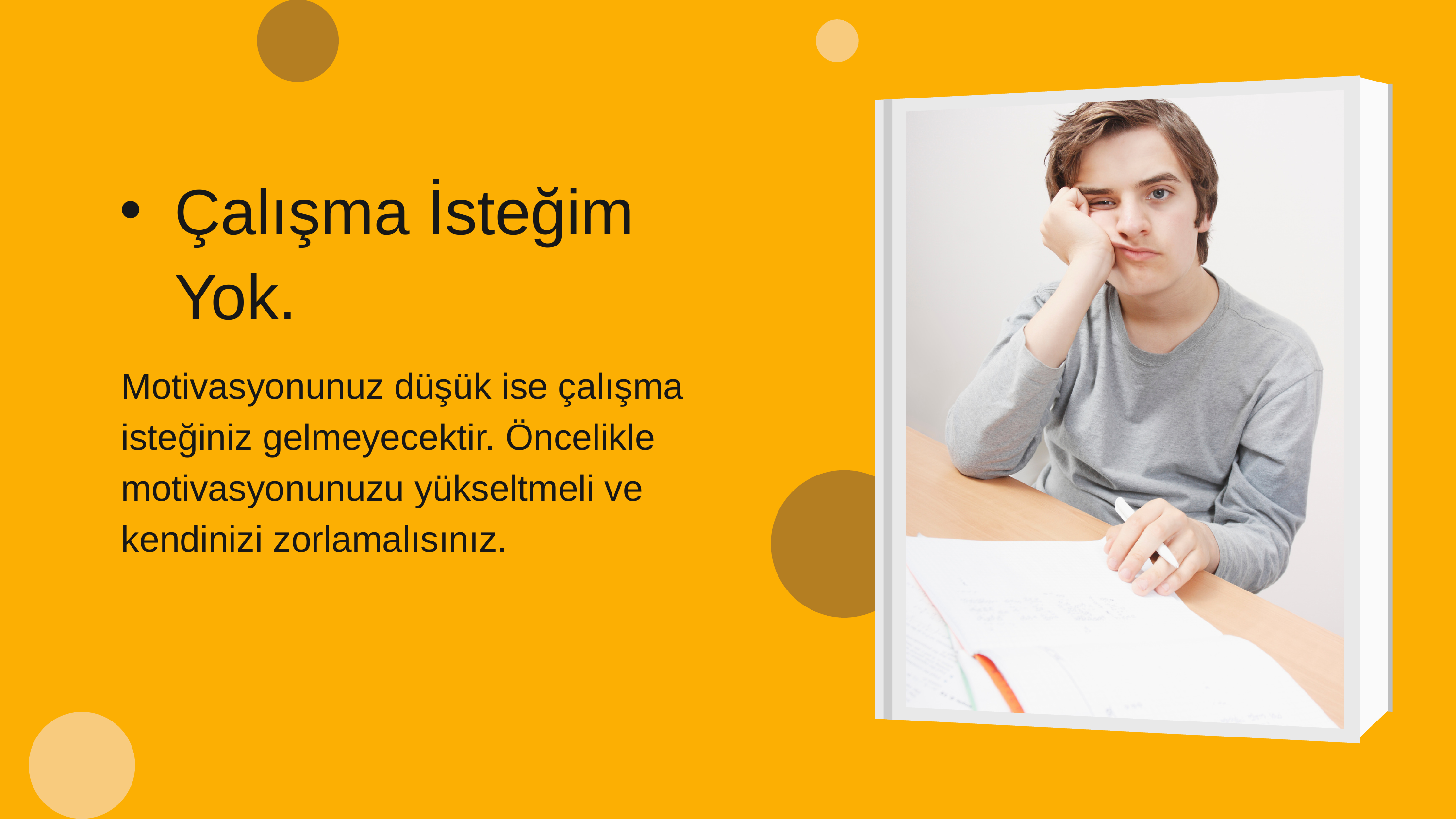

Çalışma İsteğim Yok.
Motivasyonunuz düşük ise çalışma isteğiniz gelmeyecektir. Öncelikle motivasyonunuzu yükseltmeli ve kendinizi zorlamalısınız.